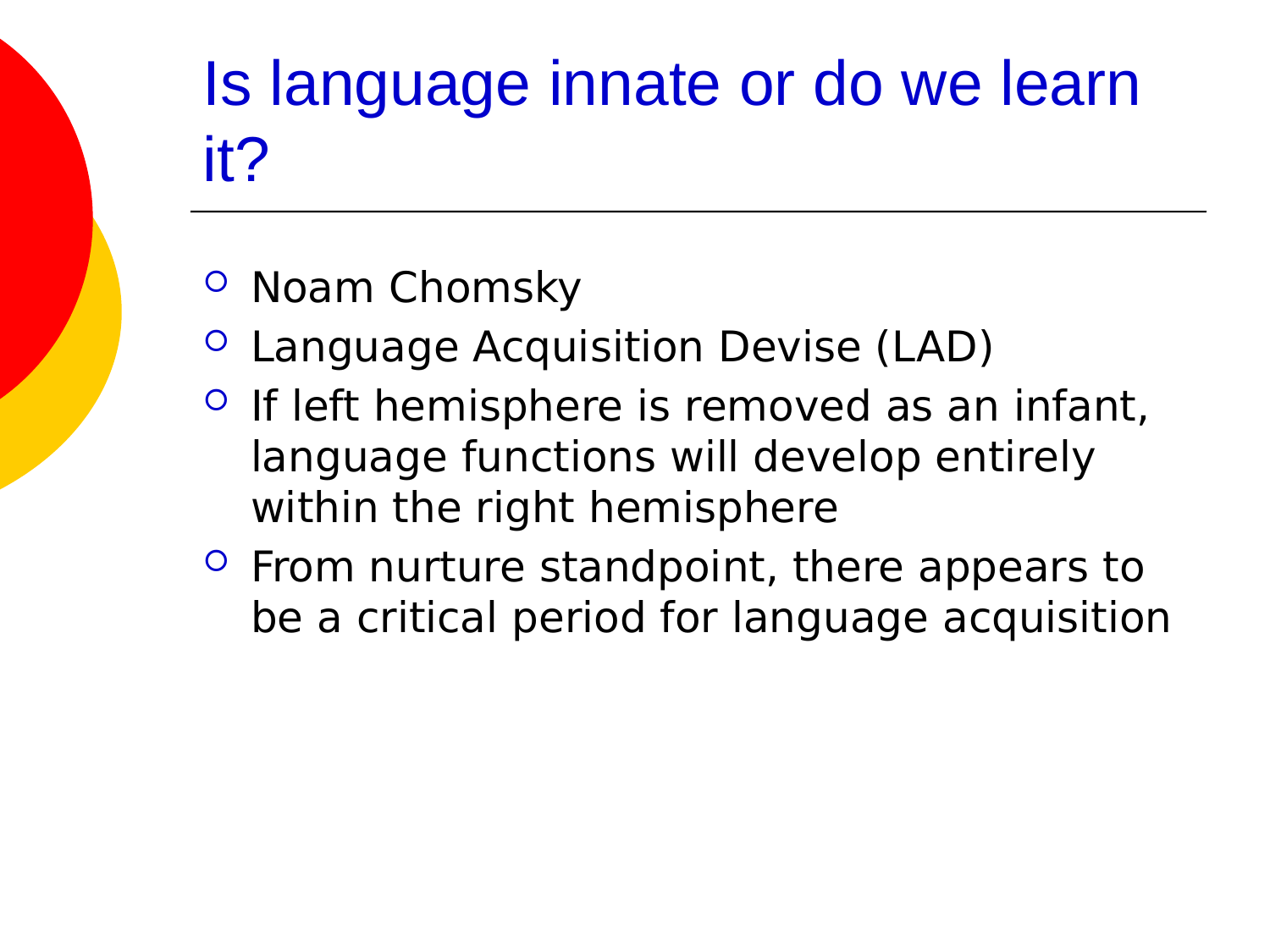

# Is language innate or do we learn it?
Noam Chomsky
Language Acquisition Devise (LAD)
If left hemisphere is removed as an infant, language functions will develop entirely within the right hemisphere
From nurture standpoint, there appears to be a critical period for language acquisition